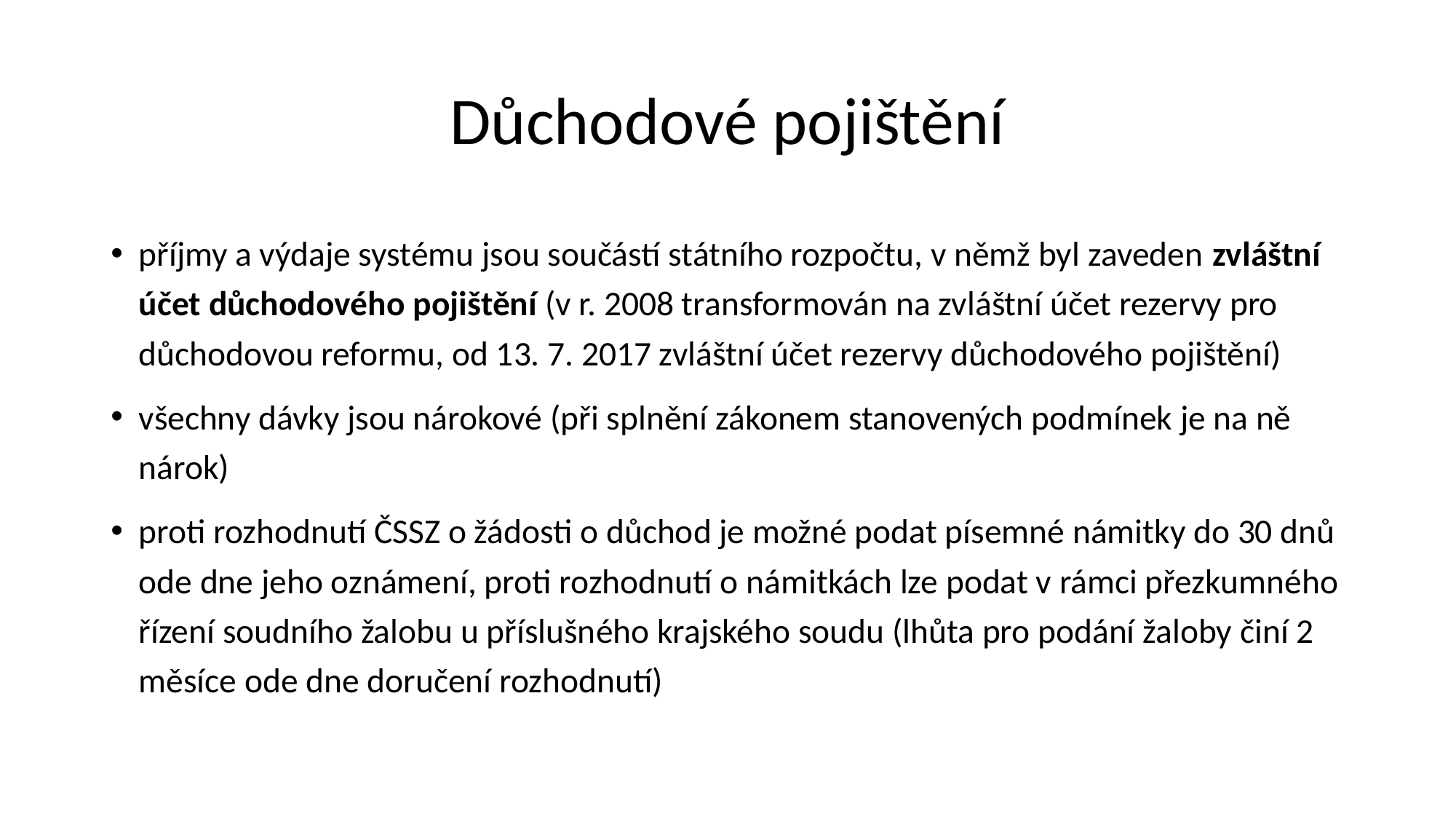

# Důchodové pojištění
příjmy a výdaje systému jsou součástí státního rozpočtu, v němž byl zaveden zvláštní účet důchodového pojištění (v r. 2008 transformován na zvláštní účet rezervy pro důchodovou reformu, od 13. 7. 2017 zvláštní účet rezervy důchodového pojištění)
všechny dávky jsou nárokové (při splnění zákonem stanovených podmínek je na ně nárok)
proti rozhodnutí ČSSZ o žádosti o důchod je možné podat písemné námitky do 30 dnů ode dne jeho oznámení, proti rozhodnutí o námitkách lze podat v rámci přezkumného řízení soudního žalobu u příslušného krajského soudu (lhůta pro podání žaloby činí 2 měsíce ode dne doručení rozhodnutí)